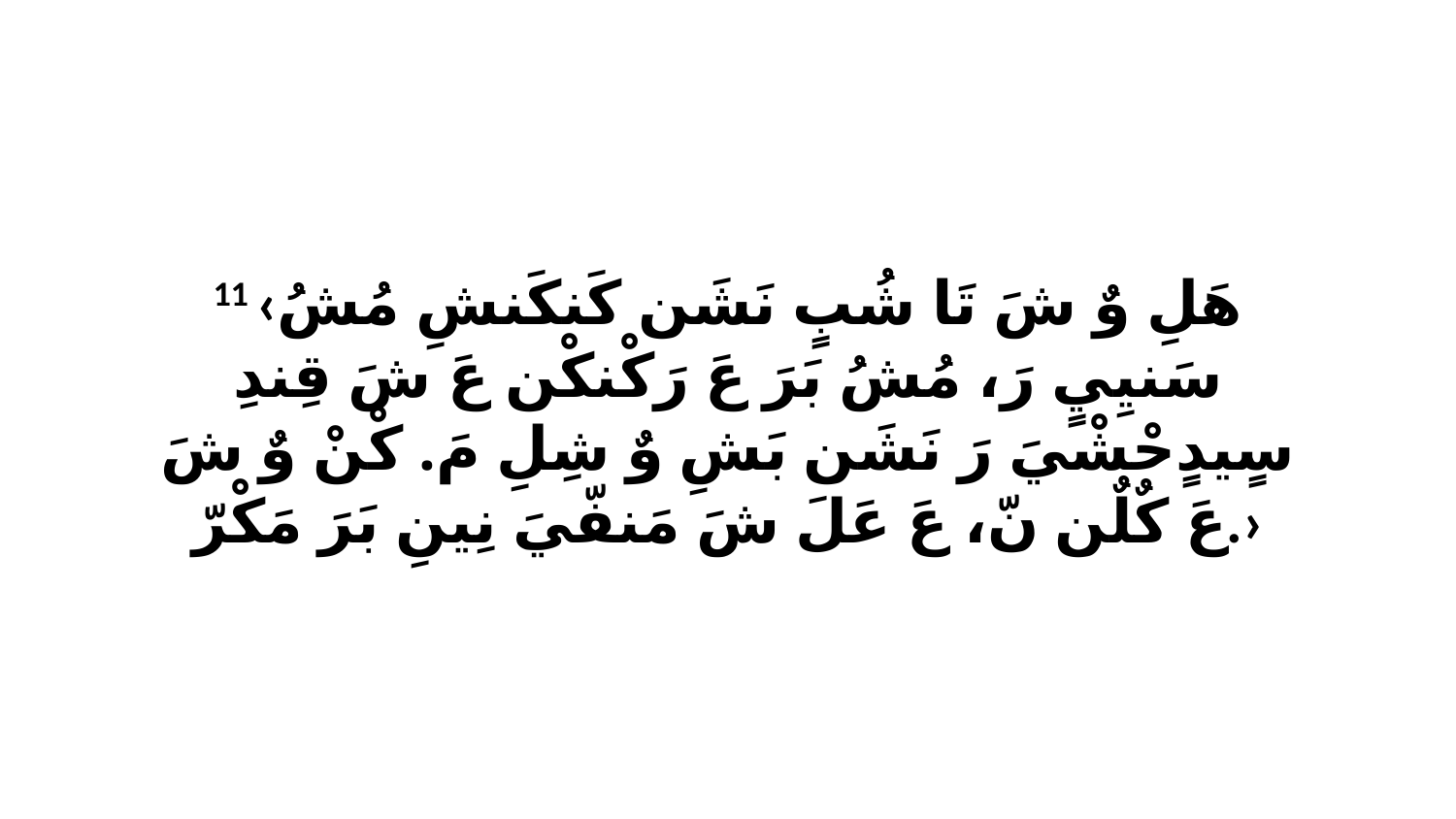

11 ‹هَلِ وٌ شَ تَا شُبٍ نَشَن كَنكَنشِ مُشُ سَنيِيٍ رَ، مُشُ بَرَ عَ رَكْنكْن عَ شَ قِندِ سٍيدٍحْشْيَ رَ نَشَن بَشِ وٌ شِلِ مَ. كْنْ وٌ شَ عَ كٌلٌن نّ، عَ عَلَ شَ مَنفّيَ نِينِ بَرَ مَكْرّ.›